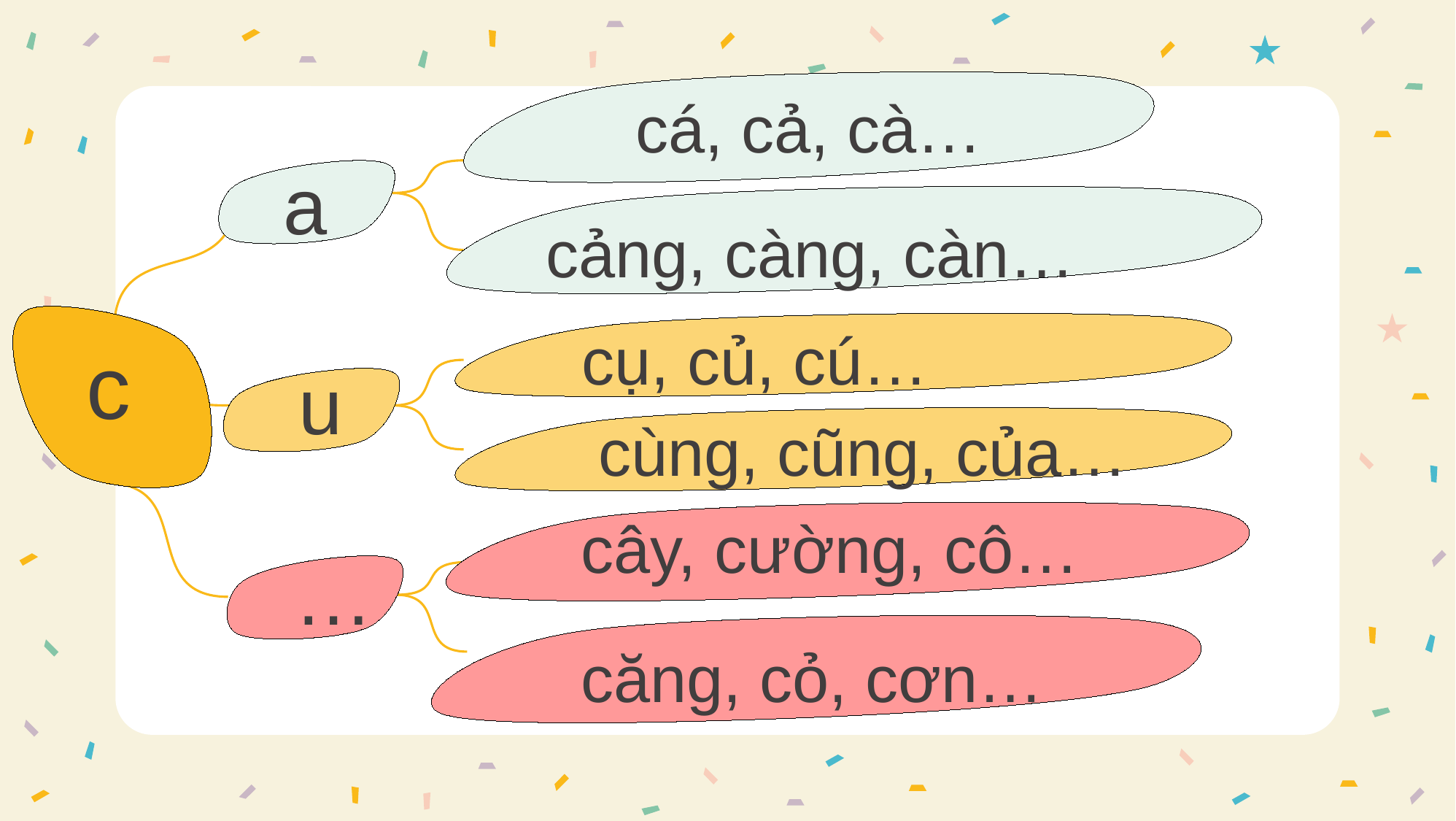

cá, cả, cà…
a

cảng, càng, càn…

cụ, củ, cú…
c
u

cùng, cũng, của…

cây, cường, cô…

…

căng, cỏ, cơn…